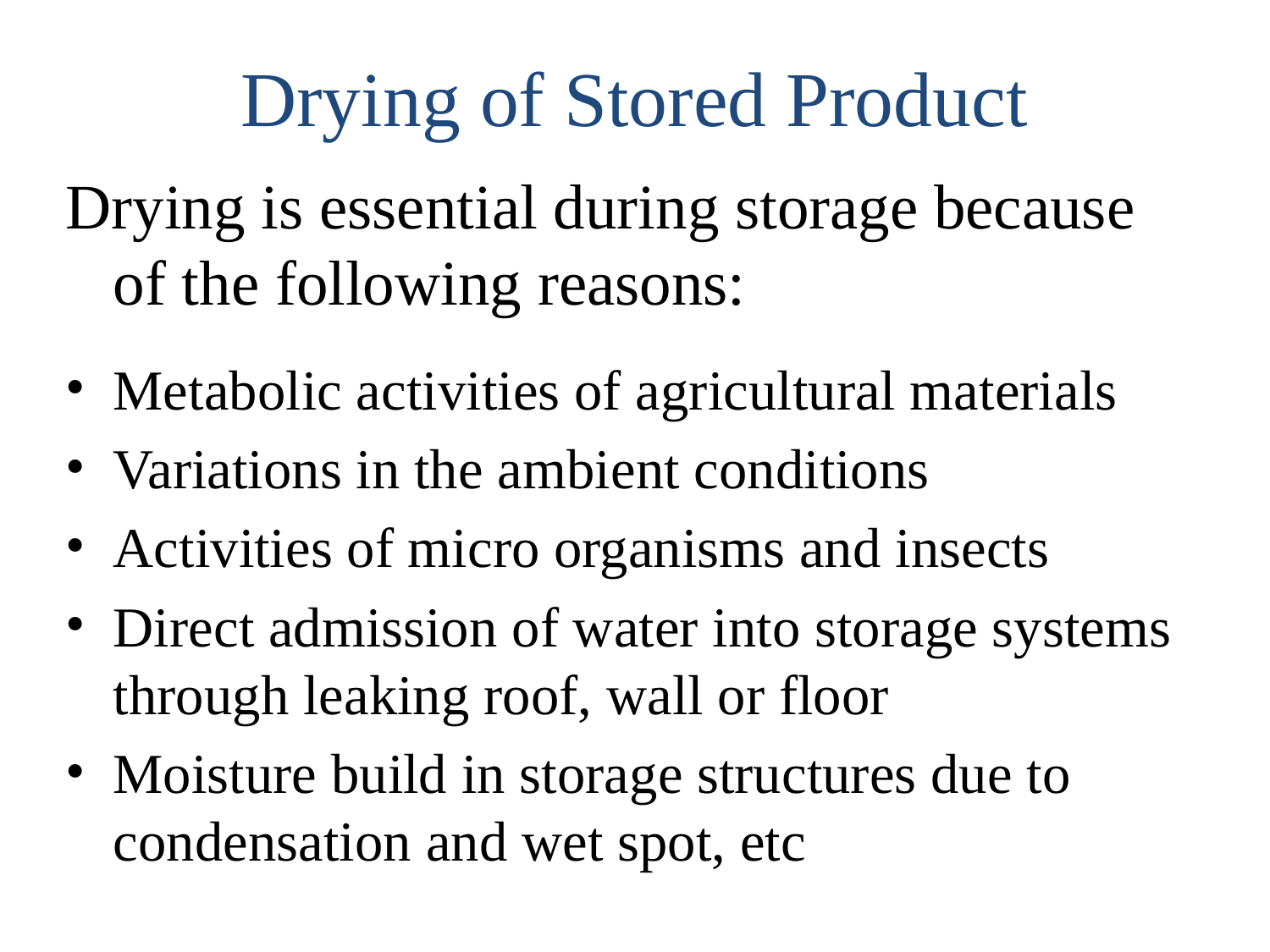

# Drying of Stored Product
Drying is essential during storage because of the following reasons:

Metabolic activities of agricultural materials
Variations in the ambient conditions
Activities of micro organisms and insects
Direct admission of water into storage systems through leaking roof, wall or floor
Moisture build in storage structures due to condensation and wet spot, etc